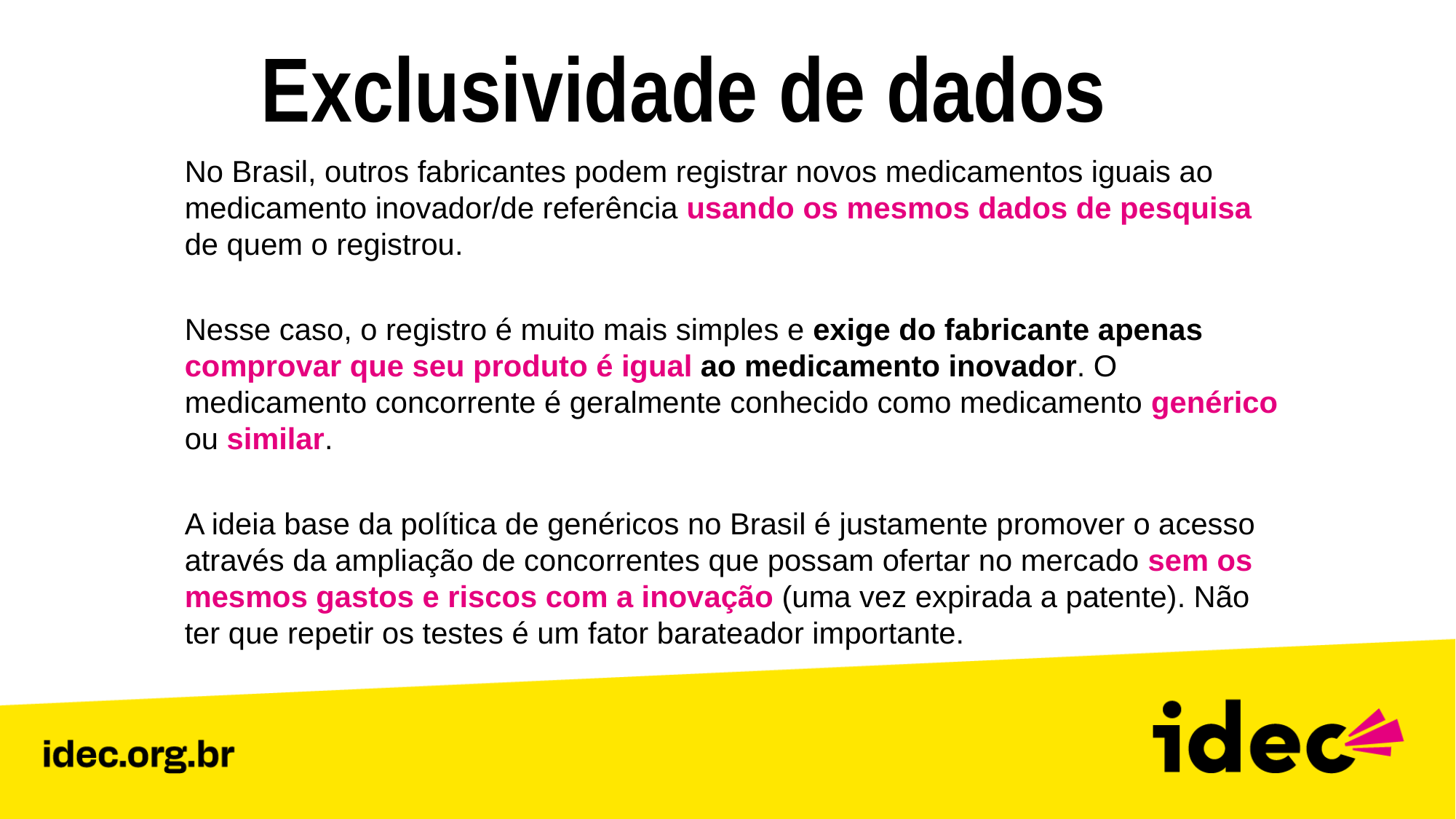

Exclusividade de dados
No Brasil, outros fabricantes podem registrar novos medicamentos iguais ao medicamento inovador/de referência usando os mesmos dados de pesquisa de quem o registrou.

Nesse caso, o registro é muito mais simples e exige do fabricante apenas comprovar que seu produto é igual ao medicamento inovador. O medicamento concorrente é geralmente conhecido como medicamento genérico ou similar.

A ideia base da política de genéricos no Brasil é justamente promover o acesso através da ampliação de concorrentes que possam ofertar no mercado sem os mesmos gastos e riscos com a inovação (uma vez expirada a patente). Não ter que repetir os testes é um fator barateador importante.